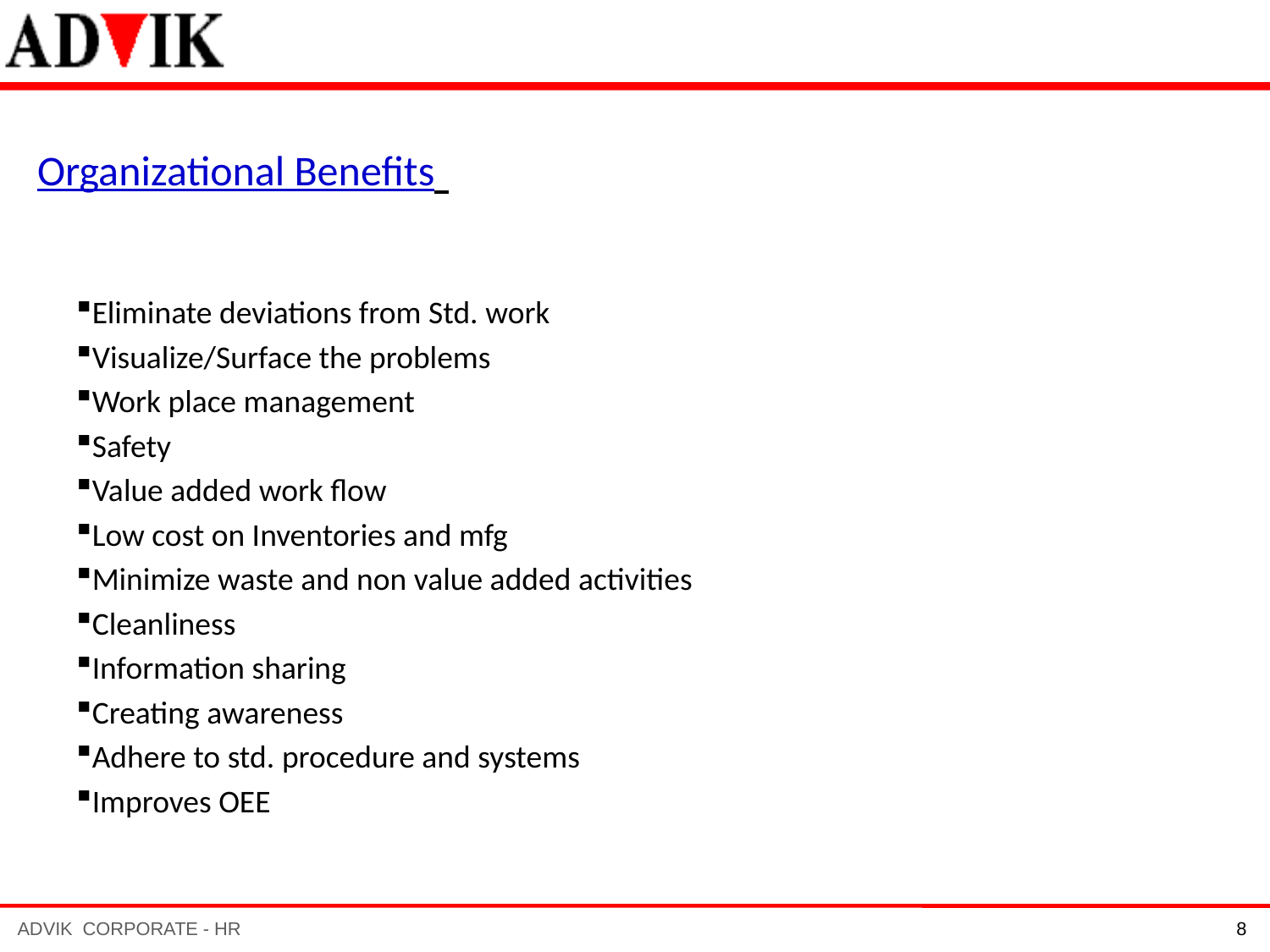

Organizational Benefits
Eliminate deviations from Std. work
Visualize/Surface the problems
Work place management
Safety
Value added work flow
Low cost on Inventories and mfg
Minimize waste and non value added activities
Cleanliness
Information sharing
Creating awareness
Adhere to std. procedure and systems
Improves OEE

8